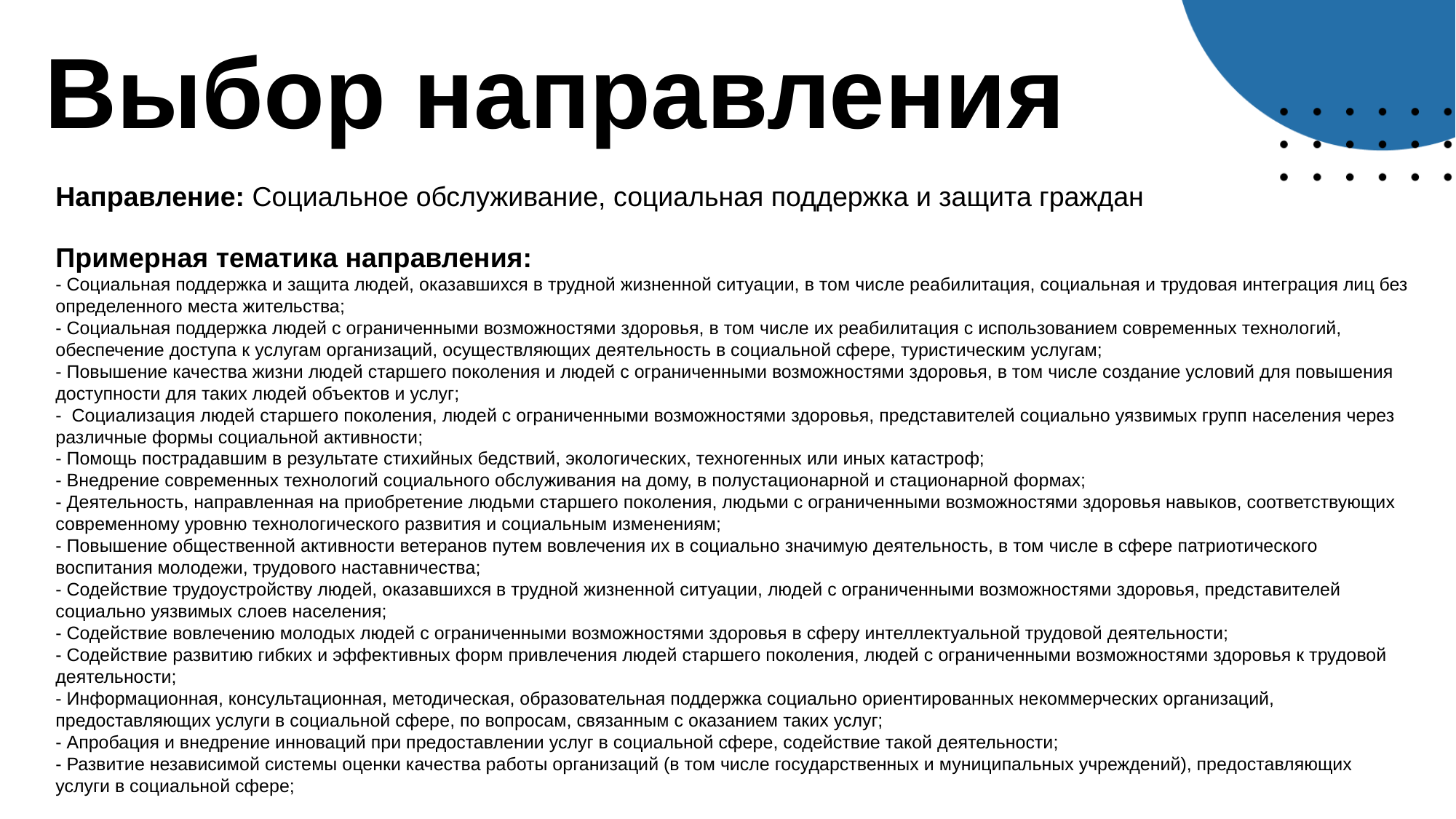

# Выбор направления
Направление: Социальное обслуживание, социальная поддержка и защита граждан
Примерная тематика направления:
- Социальная поддержка и защита людей, оказавшихся в трудной жизненной ситуации, в том числе реабилитация, социальная и трудовая интеграция лиц без определенного места жительства;
- Социальная поддержка людей с ограниченными возможностями здоровья, в том числе их реабилитация с использованием современных технологий, обеспечение доступа к услугам организаций, осуществляющих деятельность в социальной сфере, туристическим услугам;
- Повышение качества жизни людей старшего поколения и людей с ограниченными возможностями здоровья, в том числе создание условий для повышения доступности для таких людей объектов и услуг;
-  Социализация людей старшего поколения, людей с ограниченными возможностями здоровья, представителей социально уязвимых групп населения через различные формы социальной активности;
- Помощь пострадавшим в результате стихийных бедствий, экологических, техногенных или иных катастроф;
- Внедрение современных технологий социального обслуживания на дому, в полустационарной и стационарной формах;
- Деятельность, направленная на приобретение людьми старшего поколения, людьми с ограниченными возможностями здоровья навыков, соответствующих современному уровню технологического развития и социальным изменениям;
- Повышение общественной активности ветеранов путем вовлечения их в социально значимую деятельность, в том числе в сфере патриотического воспитания молодежи, трудового наставничества;
- Содействие трудоустройству людей, оказавшихся в трудной жизненной ситуации, людей с ограниченными возможностями здоровья, представителей социально уязвимых слоев населения;
- Содействие вовлечению молодых людей с ограниченными возможностями здоровья в сферу интеллектуальной трудовой деятельности;
- Содействие развитию гибких и эффективных форм привлечения людей старшего поколения, людей с ограниченными возможностями здоровья к трудовой деятельности;
- Информационная, консультационная, методическая, образовательная поддержка социально ориентированных некоммерческих организаций, предоставляющих услуги в социальной сфере, по вопросам, связанным с оказанием таких услуг;
- Апробация и внедрение инноваций при предоставлении услуг в социальной сфере, содействие такой деятельности;
- Развитие независимой системы оценки качества работы организаций (в том числе государственных и муниципальных учреждений), предоставляющих услуги в социальной сфере;